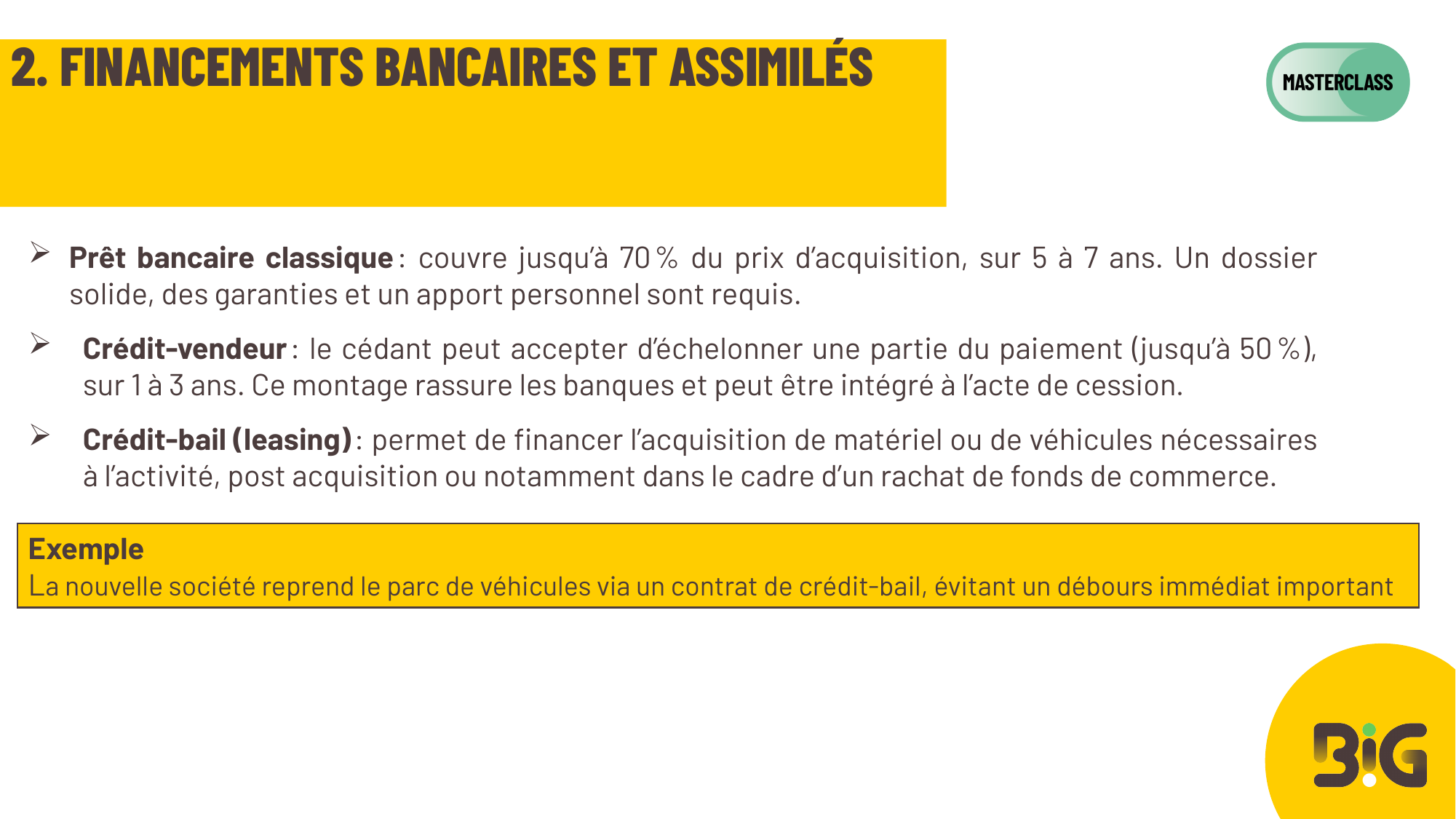

# 2. Financements bancaires et assimilés
Prêt bancaire classique : couvre jusqu’à 70 % du prix d’acquisition, sur 5 à 7 ans. Un dossier solide, des garanties et un apport personnel sont requis.
Crédit-vendeur : le cédant peut accepter d’échelonner une partie du paiement (jusqu’à 50 %), sur 1 à 3 ans. Ce montage rassure les banques et peut être intégré à l’acte de cession.
Crédit-bail (leasing) : permet de financer l’acquisition de matériel ou de véhicules nécessaires à l’activité, post acquisition ou notamment dans le cadre d’un rachat de fonds de commerce.
Exemple
La nouvelle société reprend le parc de véhicules via un contrat de crédit-bail, évitant un débours immédiat important